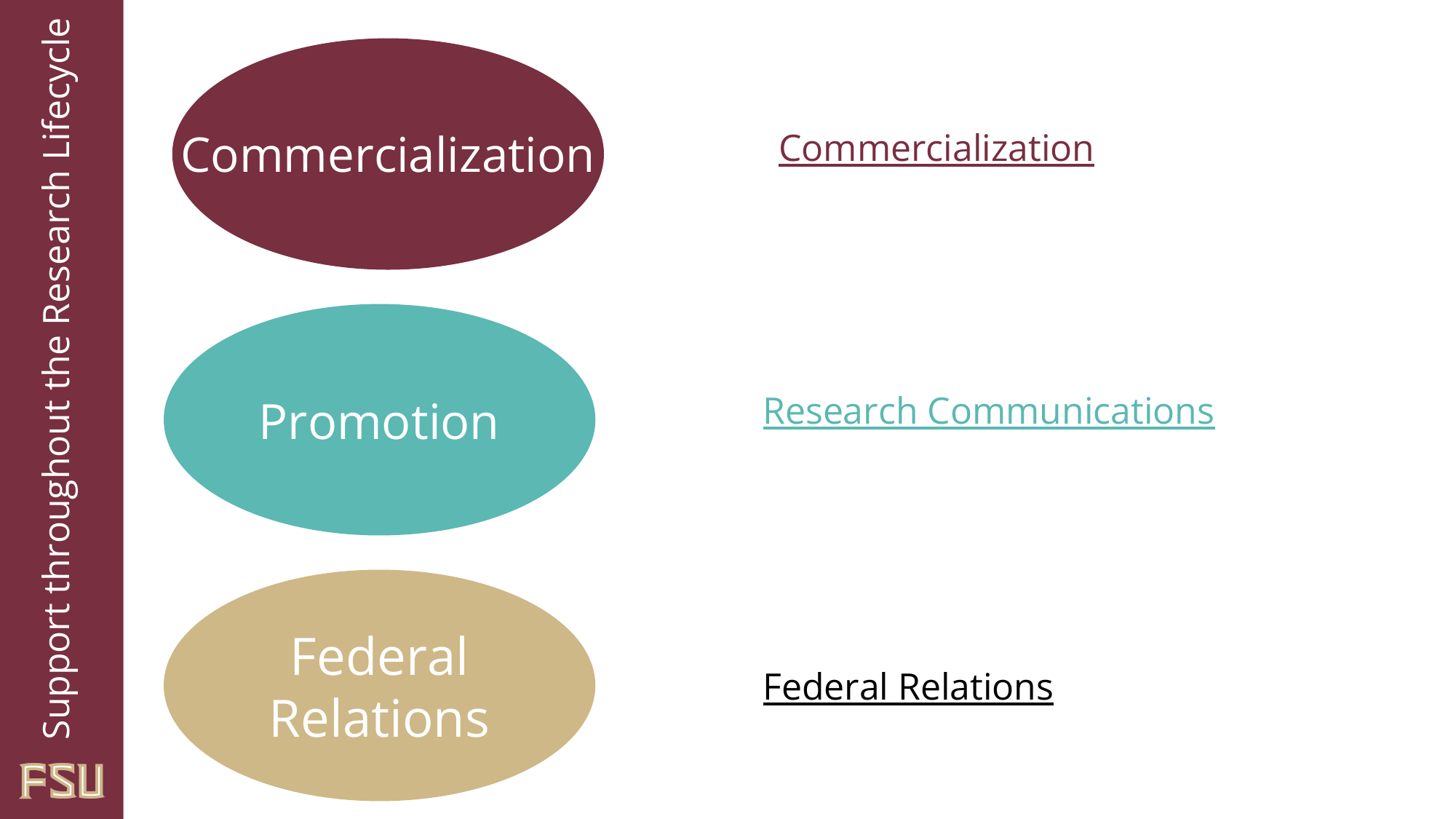

Commercialization
Commercialization
Promotion
# Support throughout the Research Lifecycle
Research Communications
Federal Relations
Federal Relations